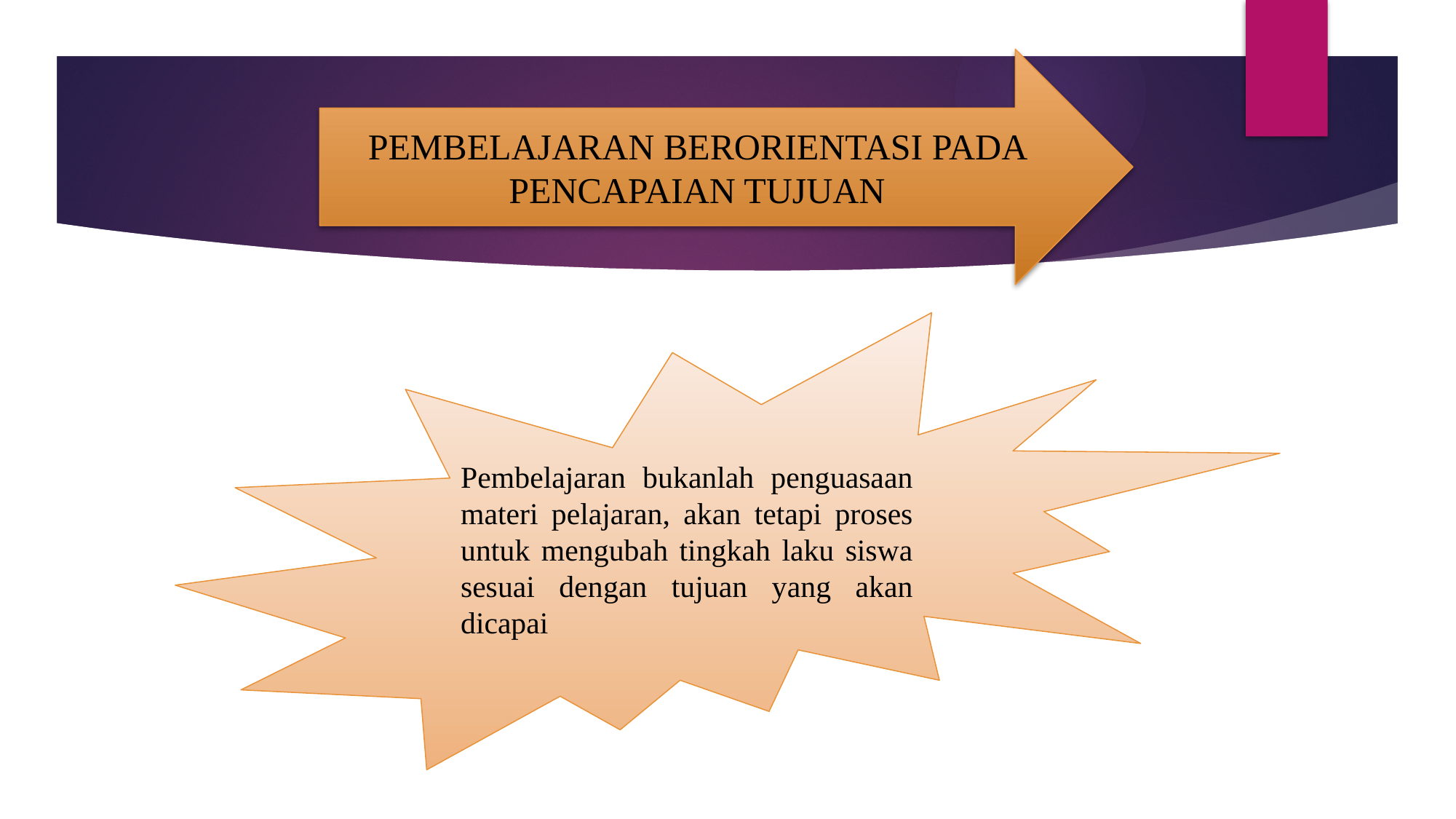

PEMBELAJARAN BERORIENTASI PADA PENCAPAIAN TUJUAN
Pembelajaran bukanlah penguasaan materi pelajaran, akan tetapi proses untuk mengubah tingkah laku siswa sesuai dengan tujuan yang akan dicapai